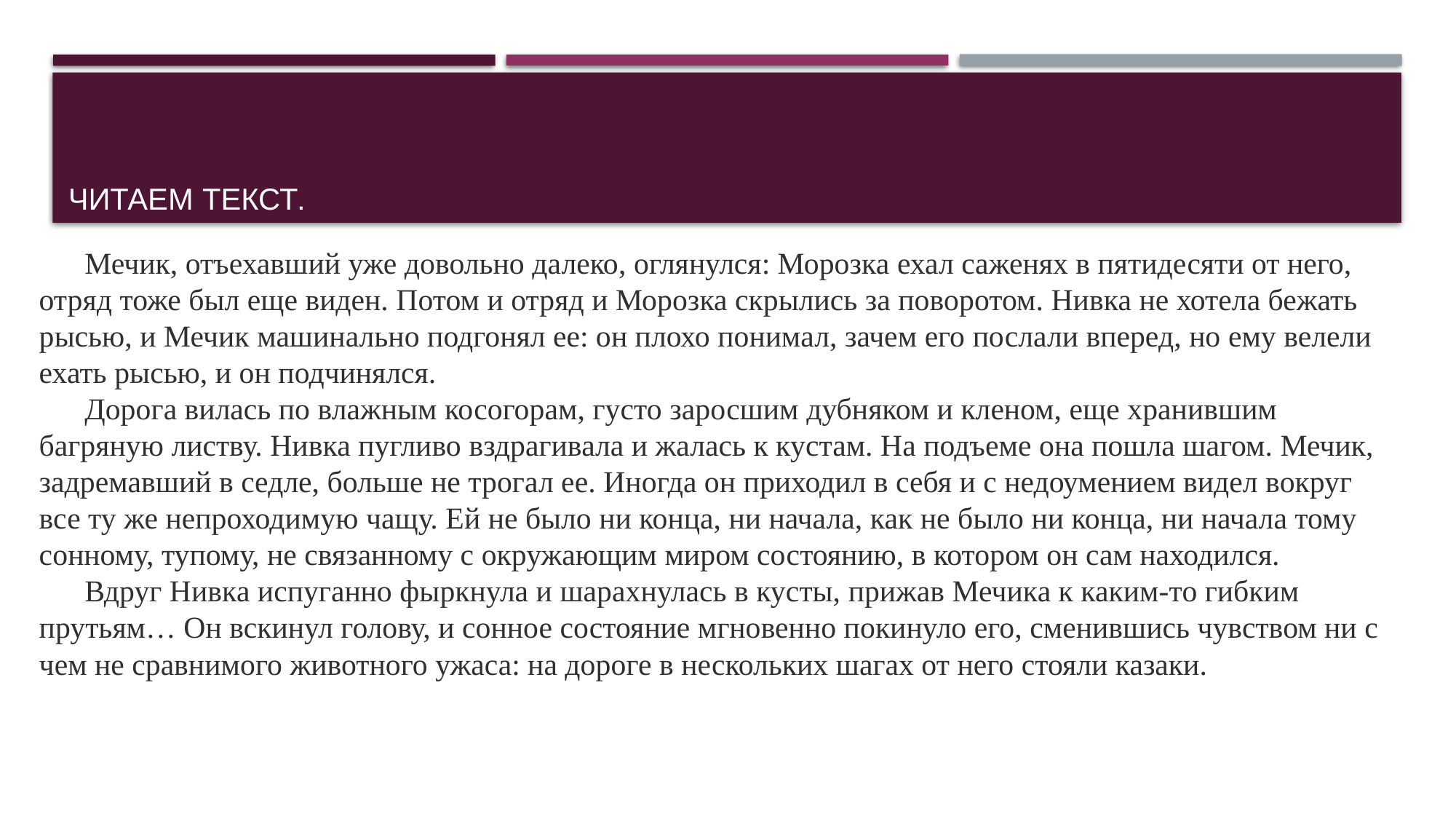

# Читаем текст.
Мечик, отъехавший уже довольно далеко, оглянулся: Морозка ехал саженях в пятидесяти от него, отряд тоже был еще виден. Потом и отряд и Морозка скрылись за поворотом. Нивка не хотела бежать рысью, и Мечик машинально подгонял ее: он плохо понимал, зачем его послали вперед, но ему велели ехать рысью, и он подчинялся.
Дорога вилась по влажным косогорам, густо заросшим дубняком и кленом, еще хранившим багряную листву. Нивка пугливо вздрагивала и жалась к кустам. На подъеме она пошла шагом. Мечик, задремавший в седле, больше не трогал ее. Иногда он приходил в себя и с недоумением видел вокруг все ту же непроходимую чащу. Ей не было ни конца, ни начала, как не было ни конца, ни начала тому сонному, тупому, не связанному с окружающим миром состоянию, в котором он сам находился.
Вдруг Нивка испуганно фыркнула и шарахнулась в кусты, прижав Мечика к каким-то гибким прутьям… Он вскинул голову, и сонное состояние мгновенно покинуло его, сменившись чувством ни с чем не сравнимого животного ужаса: на дороге в нескольких шагах от него стояли казаки.